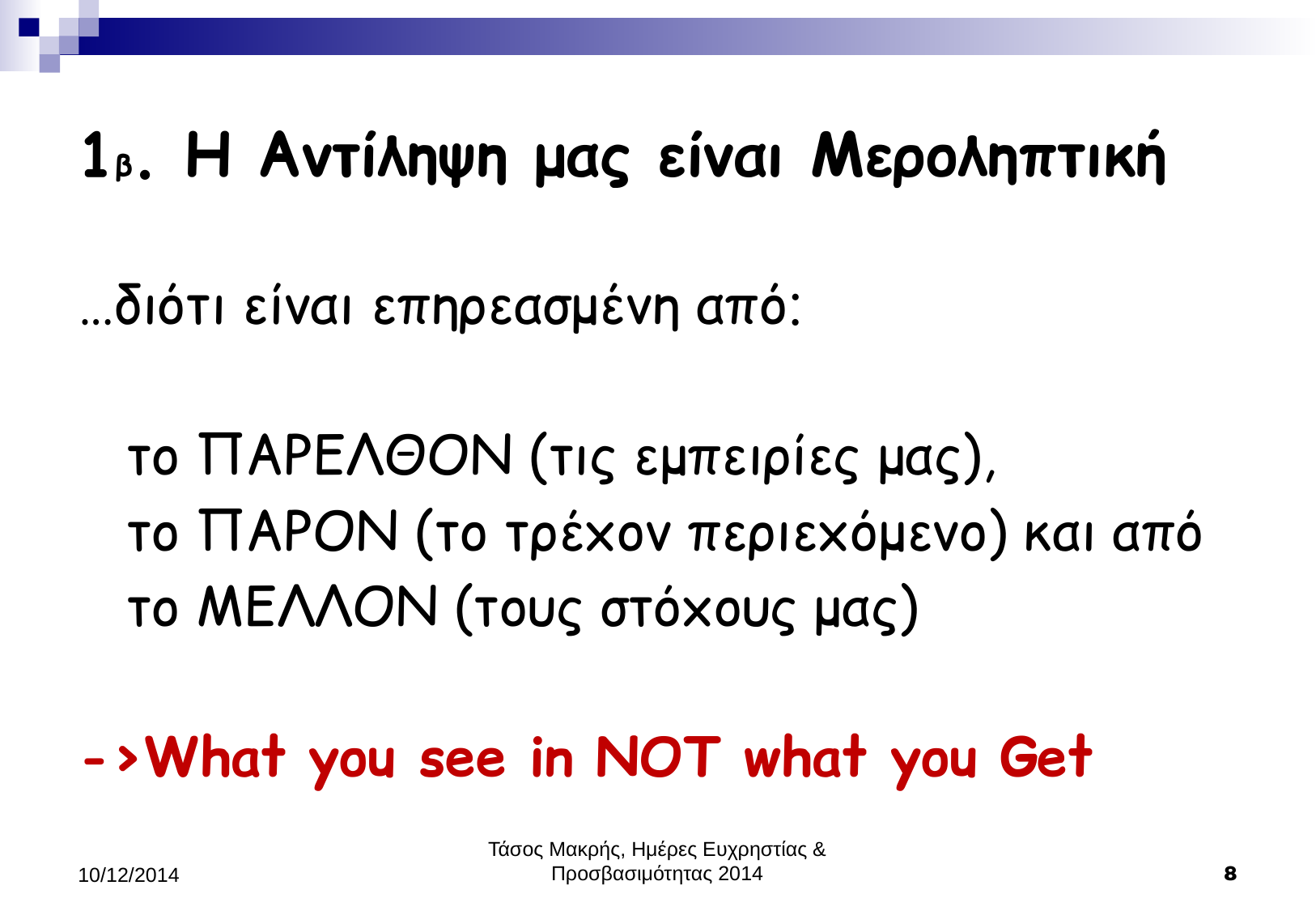

# 1β. Η Αντίληψη μας είναι Μεροληπτική
…διότι είναι επηρεασμένη από:

   το ΠΑΡΕΛΘΟΝ (τις εμπειρίες μας),
   το ΠΑΡΟΝ (το τρέχον περιεχόμενο) και από
   το ΜΕΛΛΟΝ (τους στόχους μας)

->What you see in NOT what you Get

10/12/2014
Τάσος Μακρής, Ημέρες Ευχρηστίας & Προσβασιμότητας 2014
8